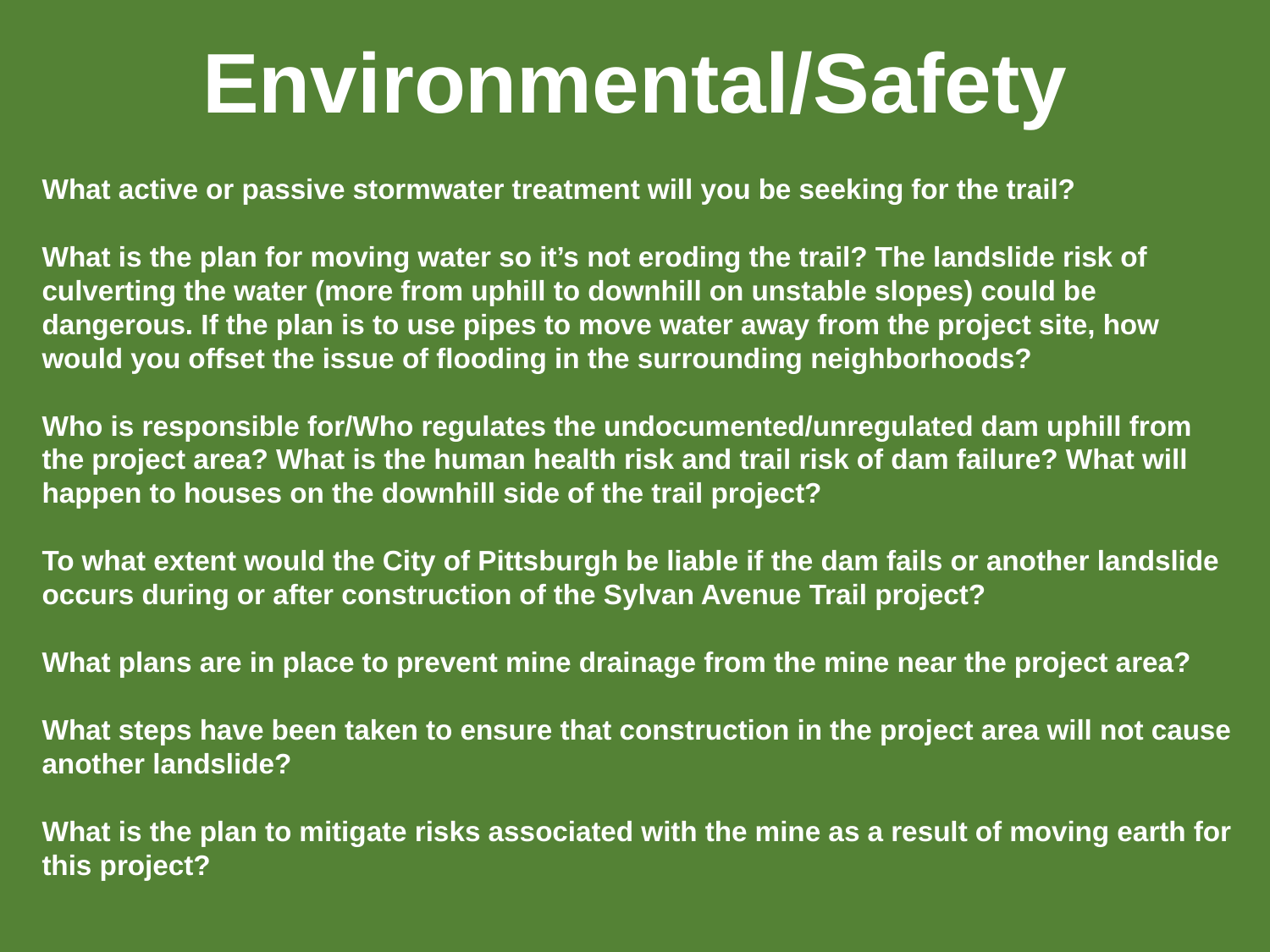

Environmental/Safety
What active or passive stormwater treatment will you be seeking for the trail?

What is the plan for moving water so it’s not eroding the trail? The landslide risk of culverting the water (more from uphill to downhill on unstable slopes) could be dangerous. If the plan is to use pipes to move water away from the project site, how would you offset the issue of flooding in the surrounding neighborhoods?

Who is responsible for/Who regulates the undocumented/unregulated dam uphill from the project area? What is the human health risk and trail risk of dam failure? What will happen to houses on the downhill side of the trail project?

To what extent would the City of Pittsburgh be liable if the dam fails or another landslide occurs during or after construction of the Sylvan Avenue Trail project?

What plans are in place to prevent mine drainage from the mine near the project area?

What steps have been taken to ensure that construction in the project area will not cause another landslide?
What is the plan to mitigate risks associated with the mine as a result of moving earth for this project?